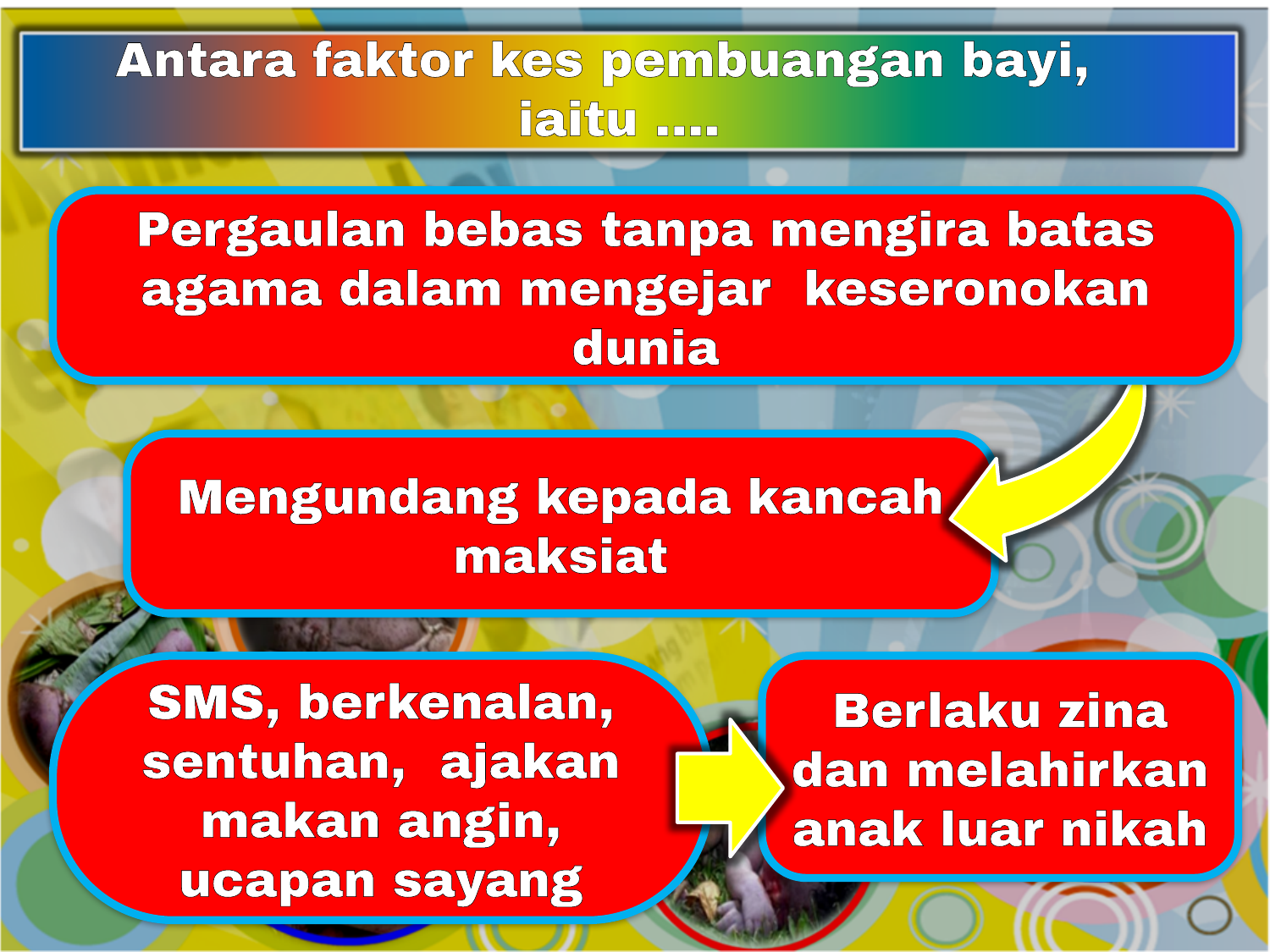

Antara faktor kes pembuangan bayi,
iaitu ….
Pergaulan bebas tanpa mengira batas agama dalam mengejar  keseronokan dunia

Mengundang kepada kancah maksiat
SMS, berkenalan, sentuhan,  ajakan makan angin, ucapan sayang
Berlaku zina dan melahirkan anak luar nikah